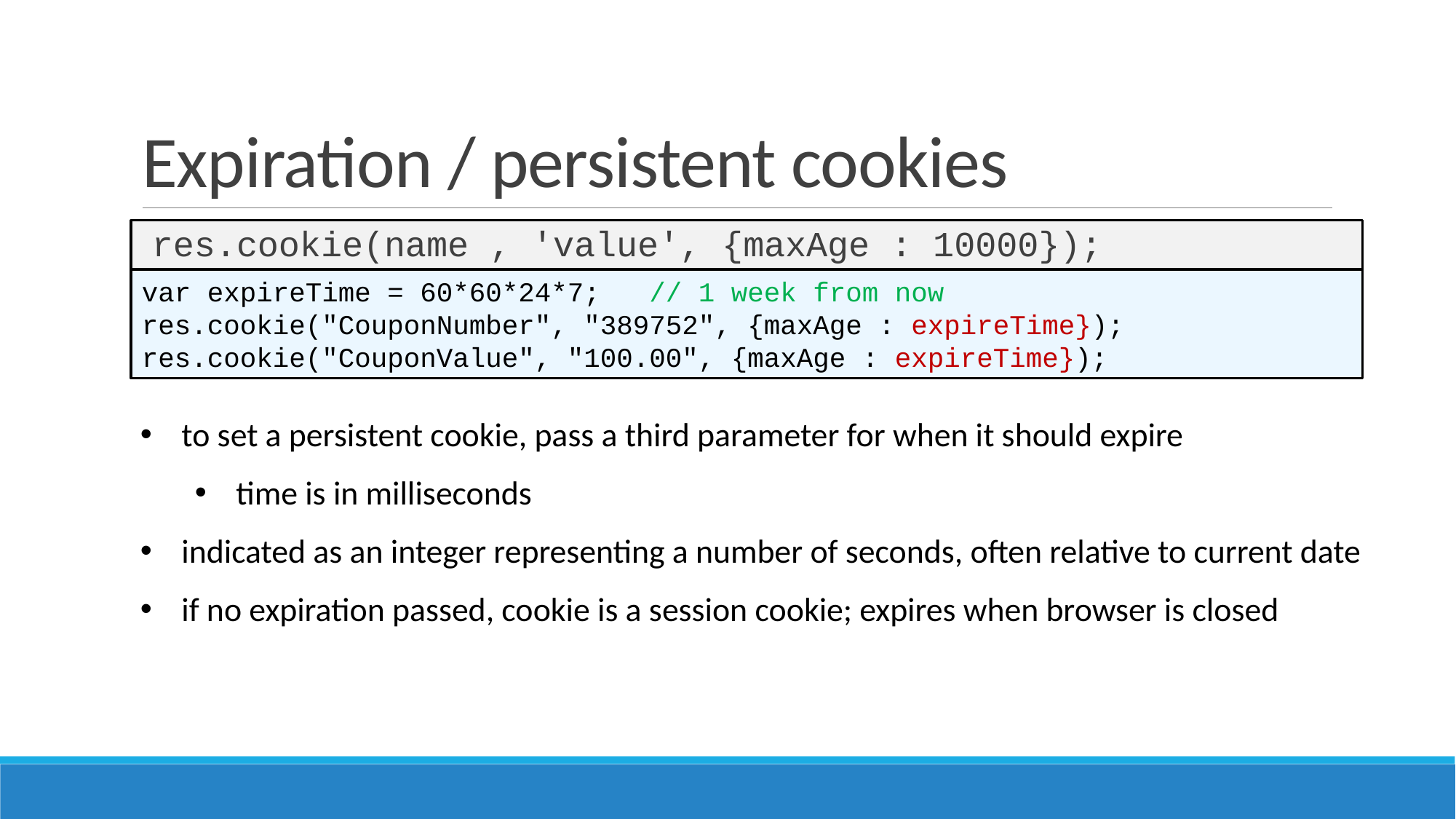

# Expiration / persistent cookies
 res.cookie(name , 'value', {maxAge : 10000});

var expireTime = 60*60*24*7;   // 1 week from now
res.cookie("CouponNumber", "389752", {maxAge : expireTime});
res.cookie("CouponValue", "100.00", {maxAge : expireTime});
to set a persistent cookie, pass a third parameter for when it should expire
time is in milliseconds
indicated as an integer representing a number of seconds, often relative to current date
if no expiration passed, cookie is a session cookie; expires when browser is closed